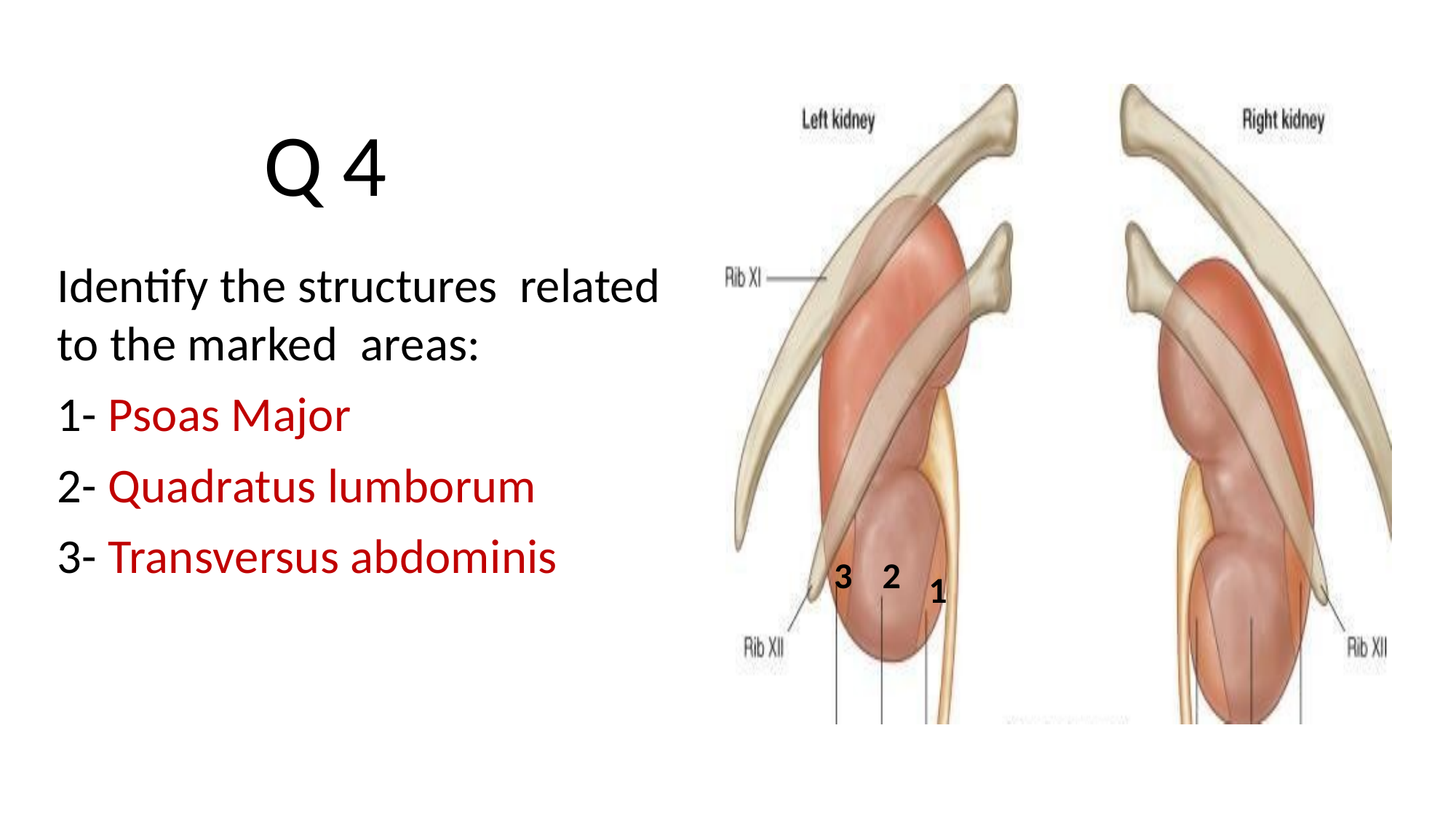

3
2
1
Q 4

Identify the structures  related to the marked  areas:
1- Psoas Major
2- Quadratus lumborum
3- Transversus abdominis